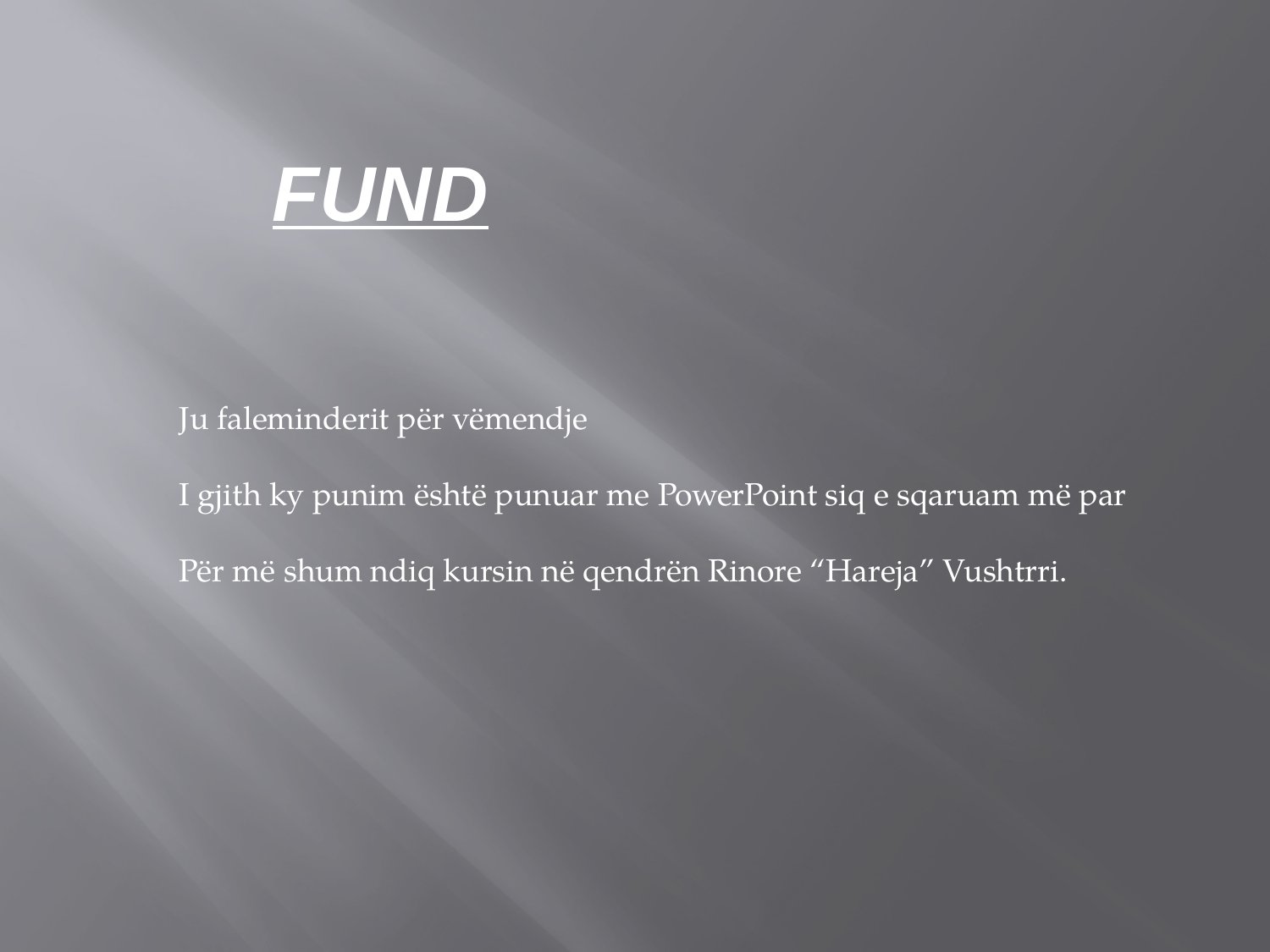

FUND
Ju faleminderit për vëmendje

I gjith ky punim është punuar me PowerPoint siq e sqaruam më par

Për më shum ndiq kursin në qendrën Rinore “Hareja” Vushtrri.